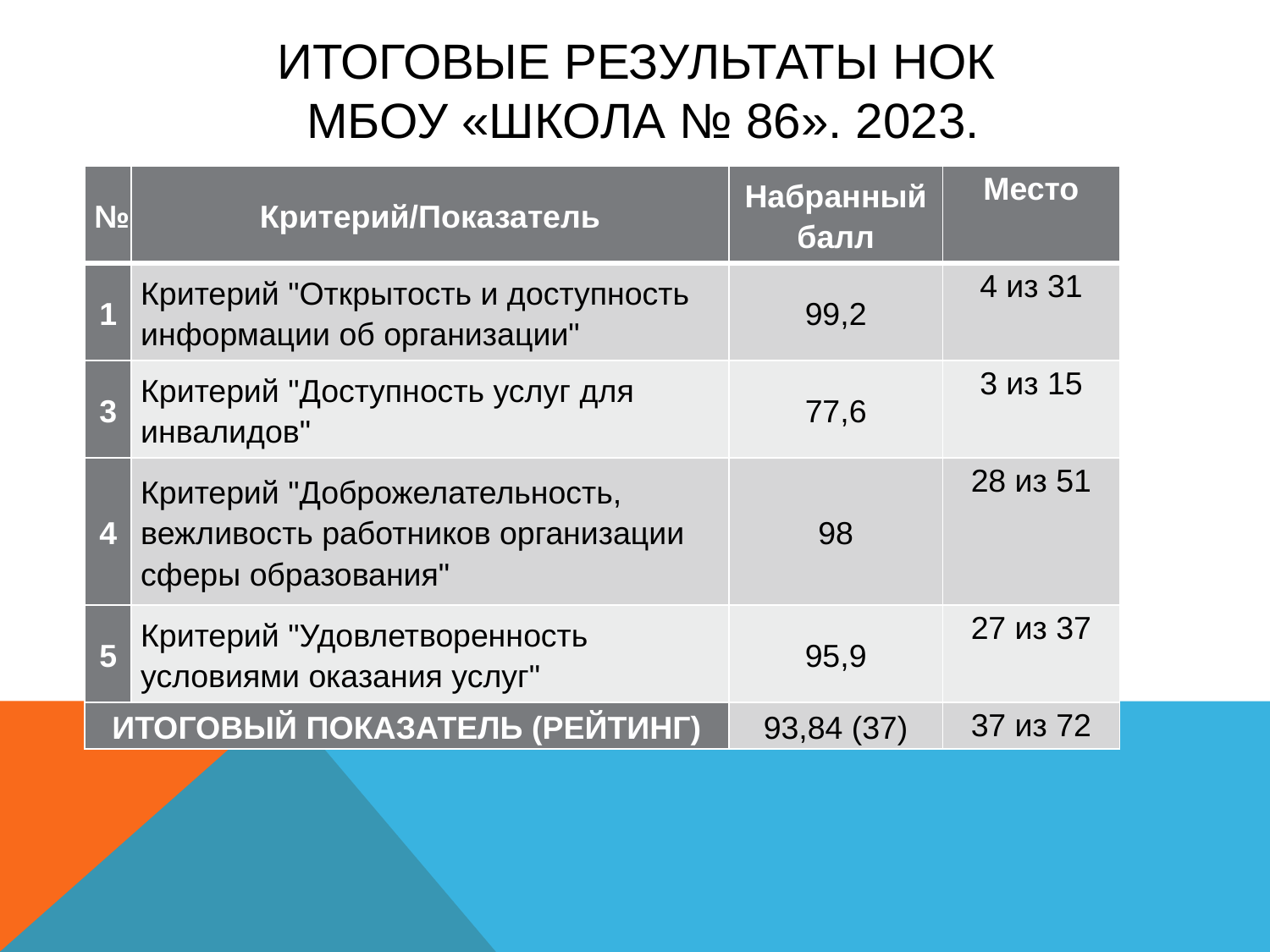

# ИТОГОВЫЕ РЕЗУЛЬТАТЫ НОК МБОУ «Школа № 86». 2023.
| № | Критерий/Показатель | Набранный балл | Место |
| --- | --- | --- | --- |
| 1 | Критерий "Открытость и доступность информации об организации" | 99,2 | 4 из 31 |
| 3 | Критерий "Доступность услуг для инвалидов" | 77,6 | 3 из 15 |
| 4 | Критерий "Доброжелательность, вежливость работников организации сферы образования" | 98 | 28 из 51 |
| 5 | Критерий "Удовлетворенность условиями оказания услуг" | 95,9 | 27 из 37 |
| ИТОГОВЫЙ ПОКАЗАТЕЛЬ (РЕЙТИНГ) |  | 93,84 (37) | 37 из 72 |